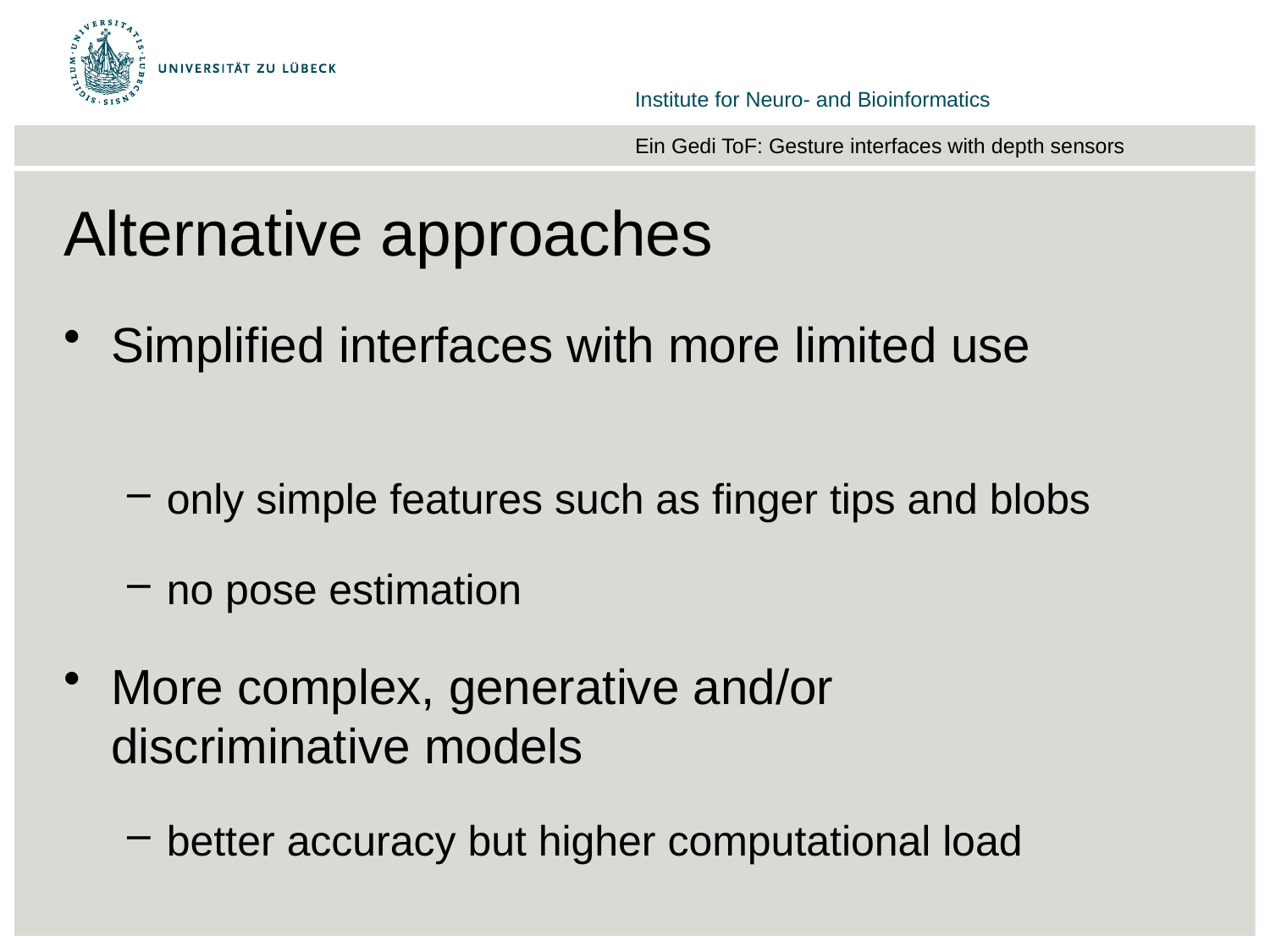

# Alternative approaches
Simplified interfaces with more limited use
only simple features such as finger tips and blobs
no pose estimation
More complex, generative and/or discriminative models
better accuracy but higher computational load